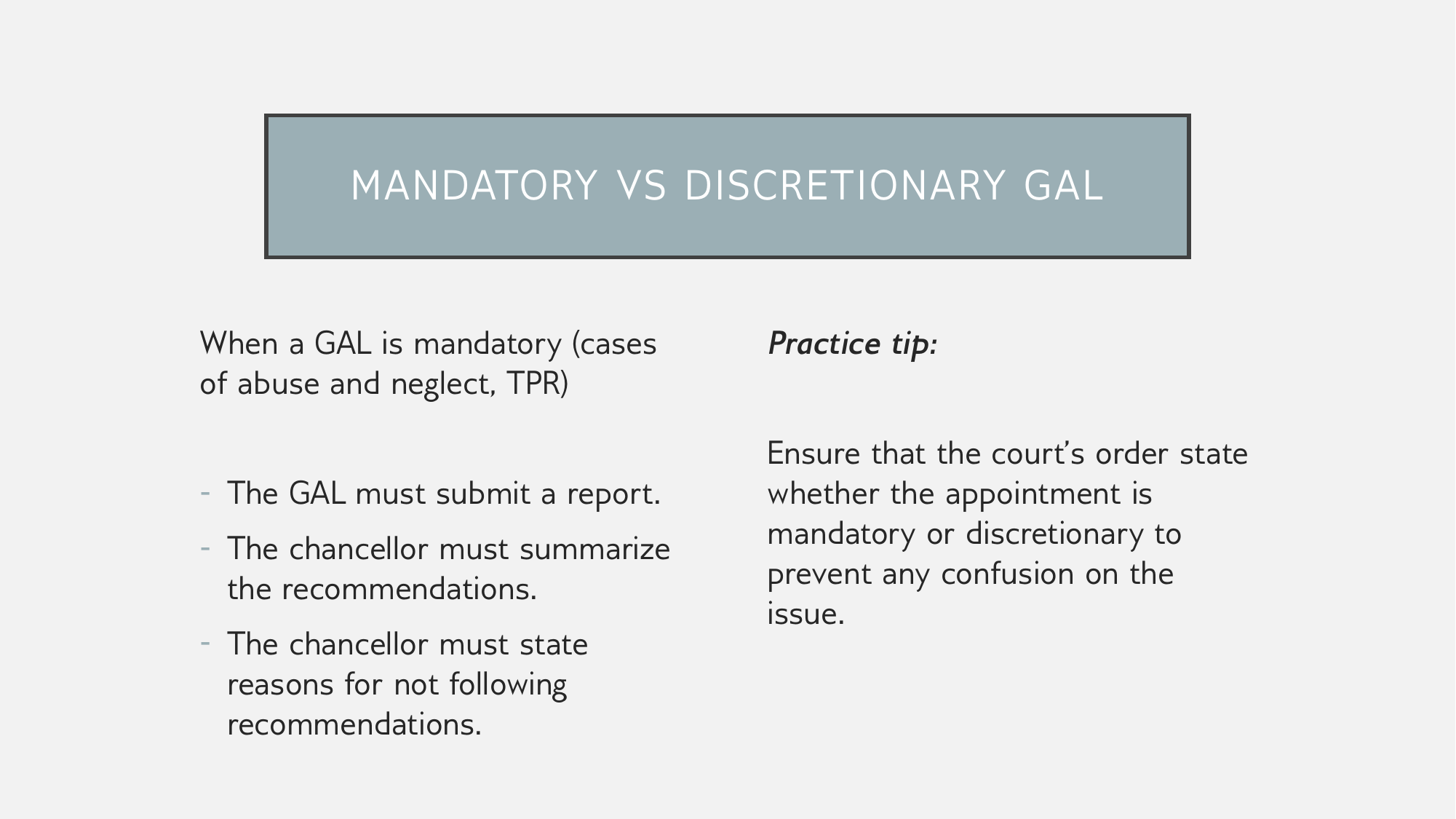

# Mandatory vs discretionary gal
When a GAL is mandatory (cases of abuse and neglect, TPR)

The GAL must submit a report.
The chancellor must summarize the recommendations.
The chancellor must state reasons for not following recommendations.
Practice tip:

Ensure that the court’s order state whether the appointment is mandatory or discretionary to prevent any confusion on the issue.